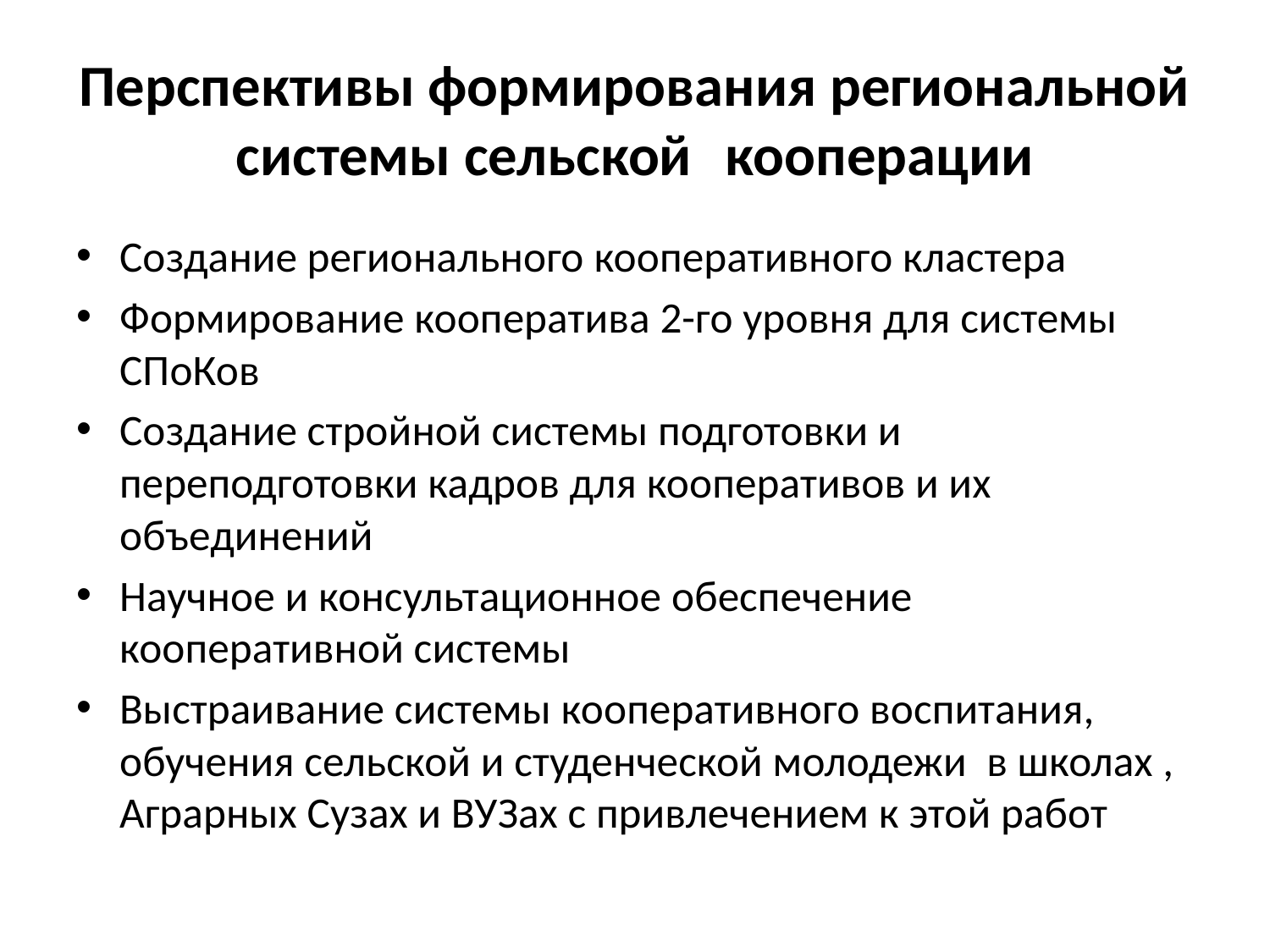

# Перспективы формирования региональной системы сельской	 кооперации
Создание регионального кооперативного кластера
Формирование кооператива 2-го уровня для системы СПоКов
Создание стройной системы подготовки и переподготовки кадров для кооперативов и их объединений
Научное и консультационное обеспечение кооперативной системы
Выстраивание системы кооперативного воспитания, обучения сельской и студенческой молодежи  в школах , Аграрных Сузах и ВУЗах с привлечением к этой работ